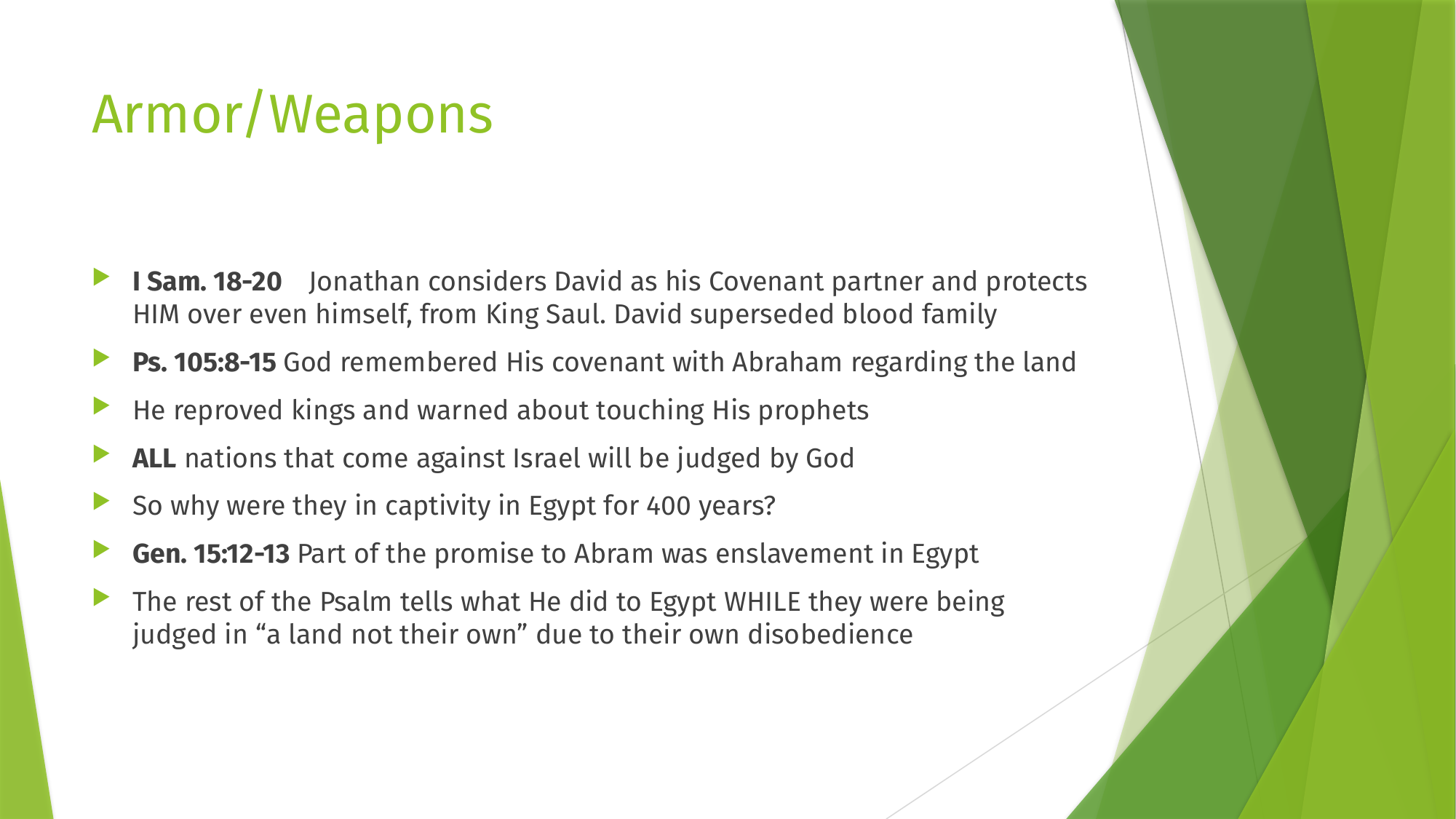

# Armor/Weapons
I Sam. 18-20    Jonathan considers David as his Covenant partner and protects HIM over even himself, from King Saul. David superseded blood family
Ps. 105:8-15 God remembered His covenant with Abraham regarding the land
He reproved kings and warned about touching His prophets
ALL nations that come against Israel will be judged by God
So why were they in captivity in Egypt for 400 years?
Gen. 15:12-13 Part of the promise to Abram was enslavement in Egypt
The rest of the Psalm tells what He did to Egypt WHILE they were being judged in “a land not their own” due to their own disobedience